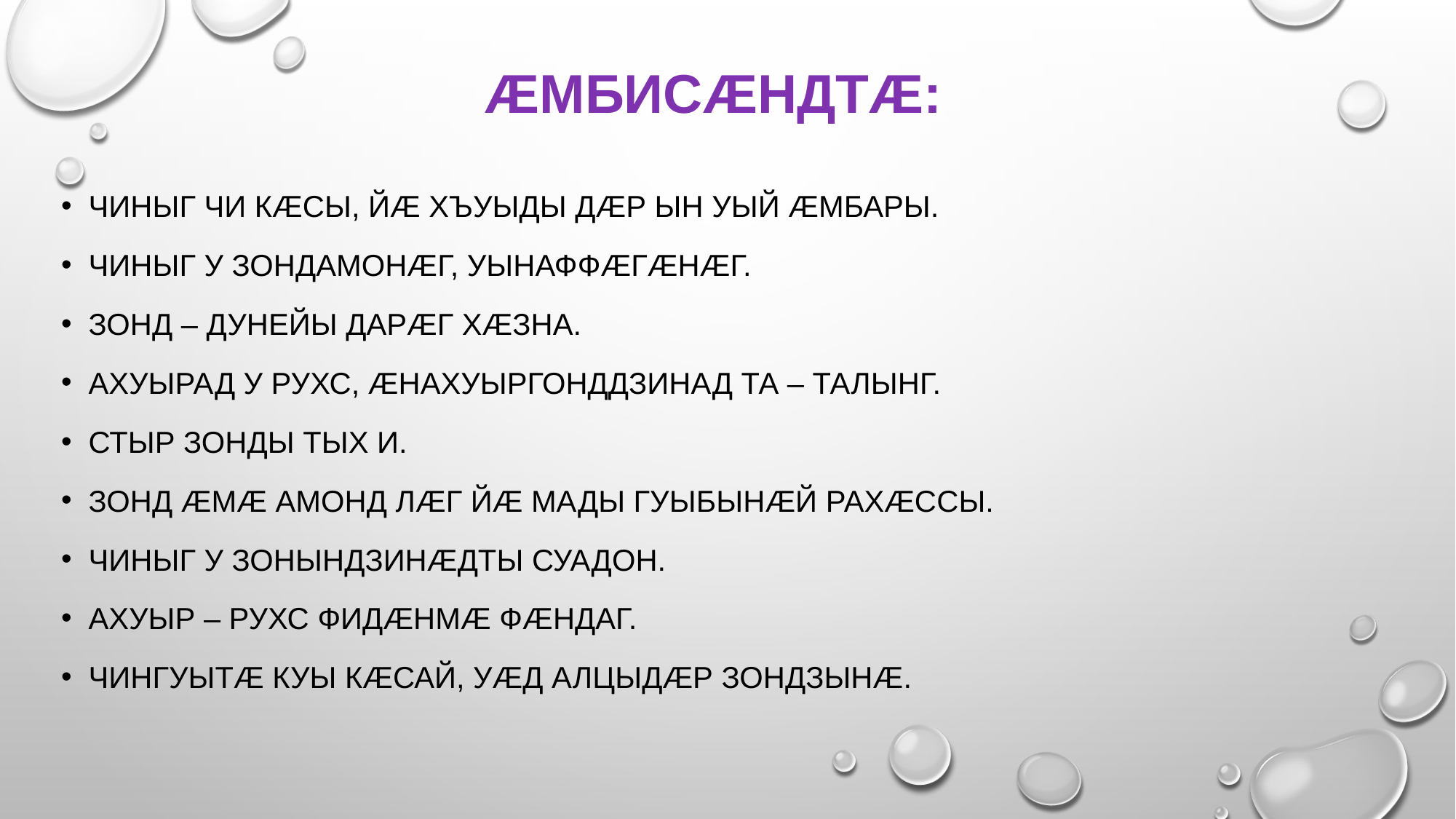

# Ӕмбисӕндтӕ:
Чиныг чи кӕсы, йӕ хъуыды дӕр ын уый ӕмбары.
Чиныг у зондамонӕг, уынаффӕгӕнӕг.
Зонд – дунейы дарӕг хӕзна.
Ахуырад у рухс, ӕнахуыргонддзинад та – талынг.
Стыр зонды тых и.
Зонд ӕмӕ амонд лӕг йӕ мады гуыбынӕй рахӕссы.
Чиныг у зонындзинӕдты суадон.
Ахуыр – рухс фидӕнмӕ фӕндаг.
Чингуытӕ куы кӕсай, уӕд алцыдӕр зондзынӕ.